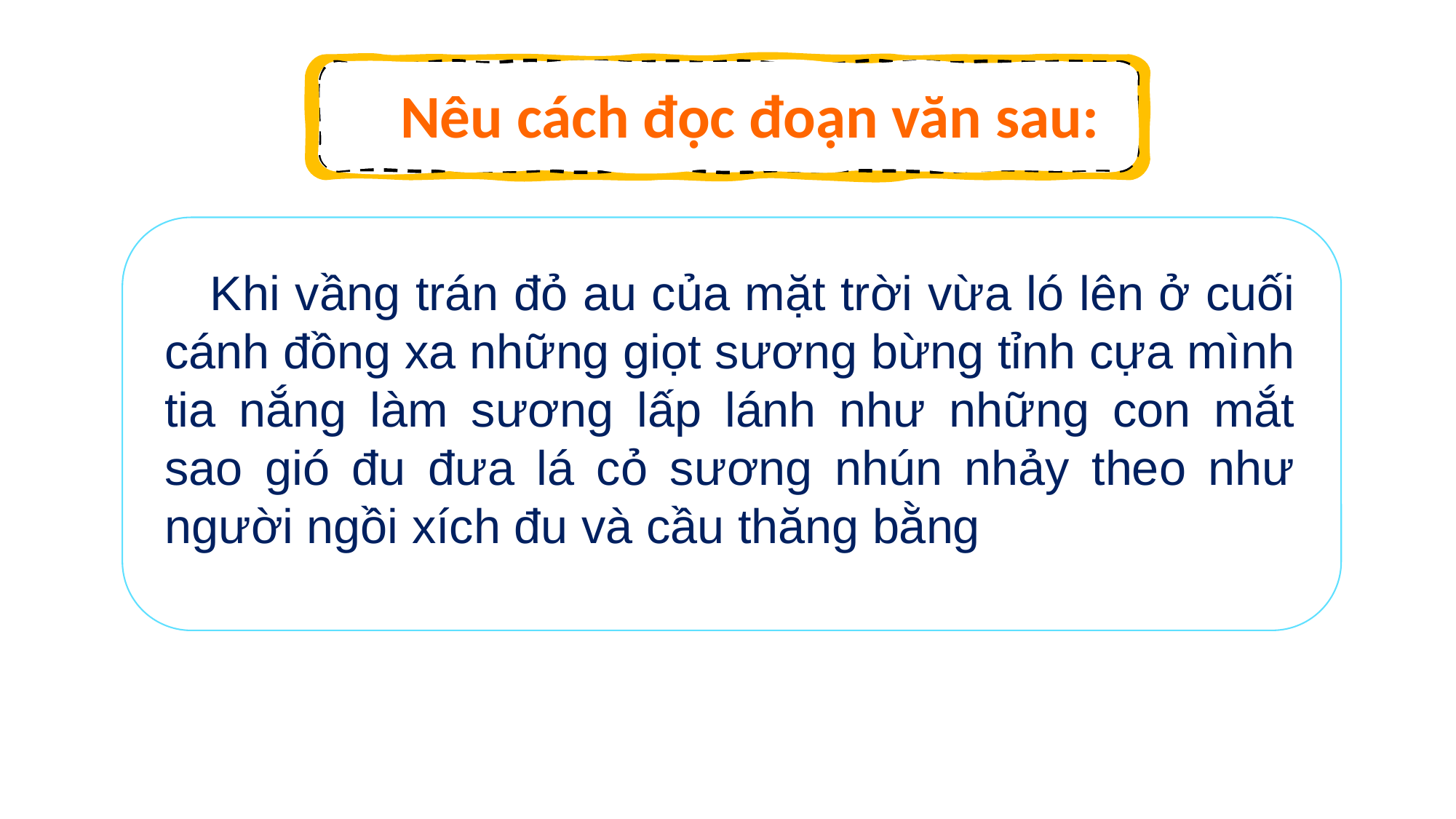

Nêu cách đọc đoạn văn sau:

   Khi vầng trán đỏ au của mặt trời vừa ló lên ở cuối cánh đồng xa những giọt sương bừng tỉnh cựa mình tia nắng làm sương lấp lánh như những con mắt sao gió đu đưa lá cỏ sương nhún nhảy theo như người ngồi xích đu và cầu thăng bằng